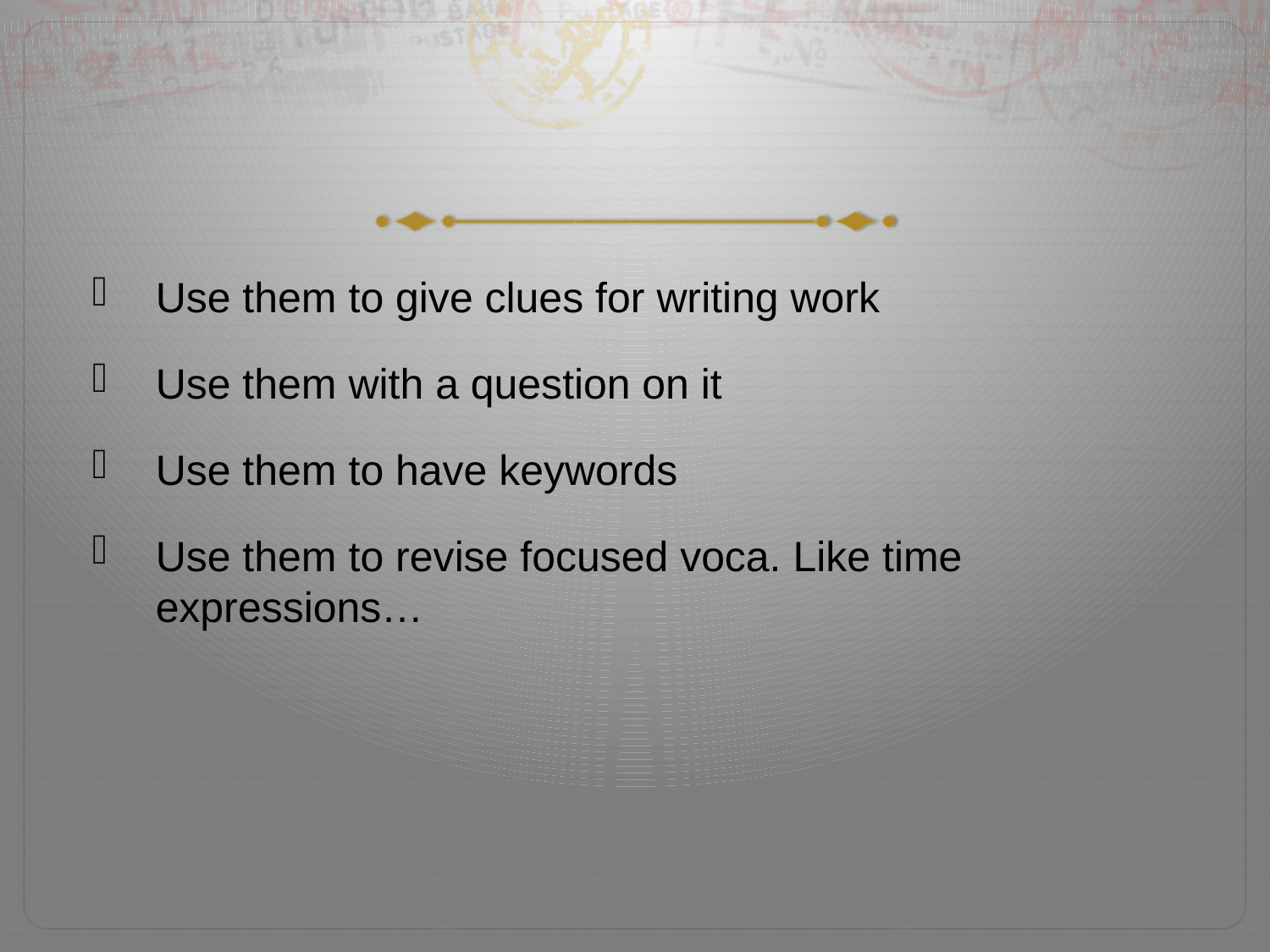

#
Use them to give clues for writing work
Use them with a question on it
Use them to have keywords
Use them to revise focused voca. Like time expressions…